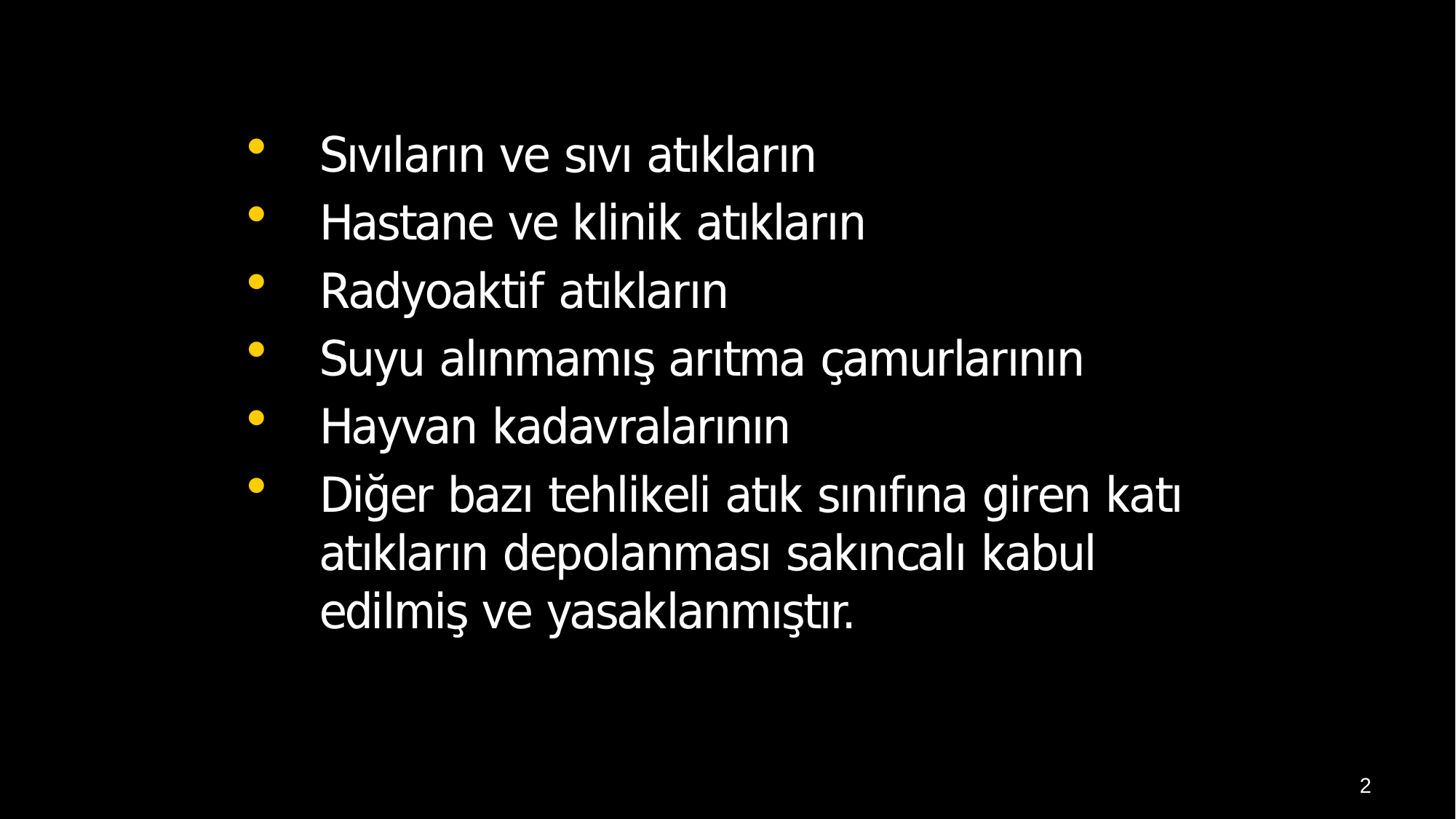

Sıvıların ve sıvı atıkların
Hastane ve klinik atıkların
Radyoaktif atıkların
Suyu alınmamış arıtma çamurlarının
Hayvan kadavralarının
Diğer bazı tehlikeli atık sınıfına giren katı atıkların depolanması sakıncalı kabul edilmiş ve yasaklanmıştır.
2